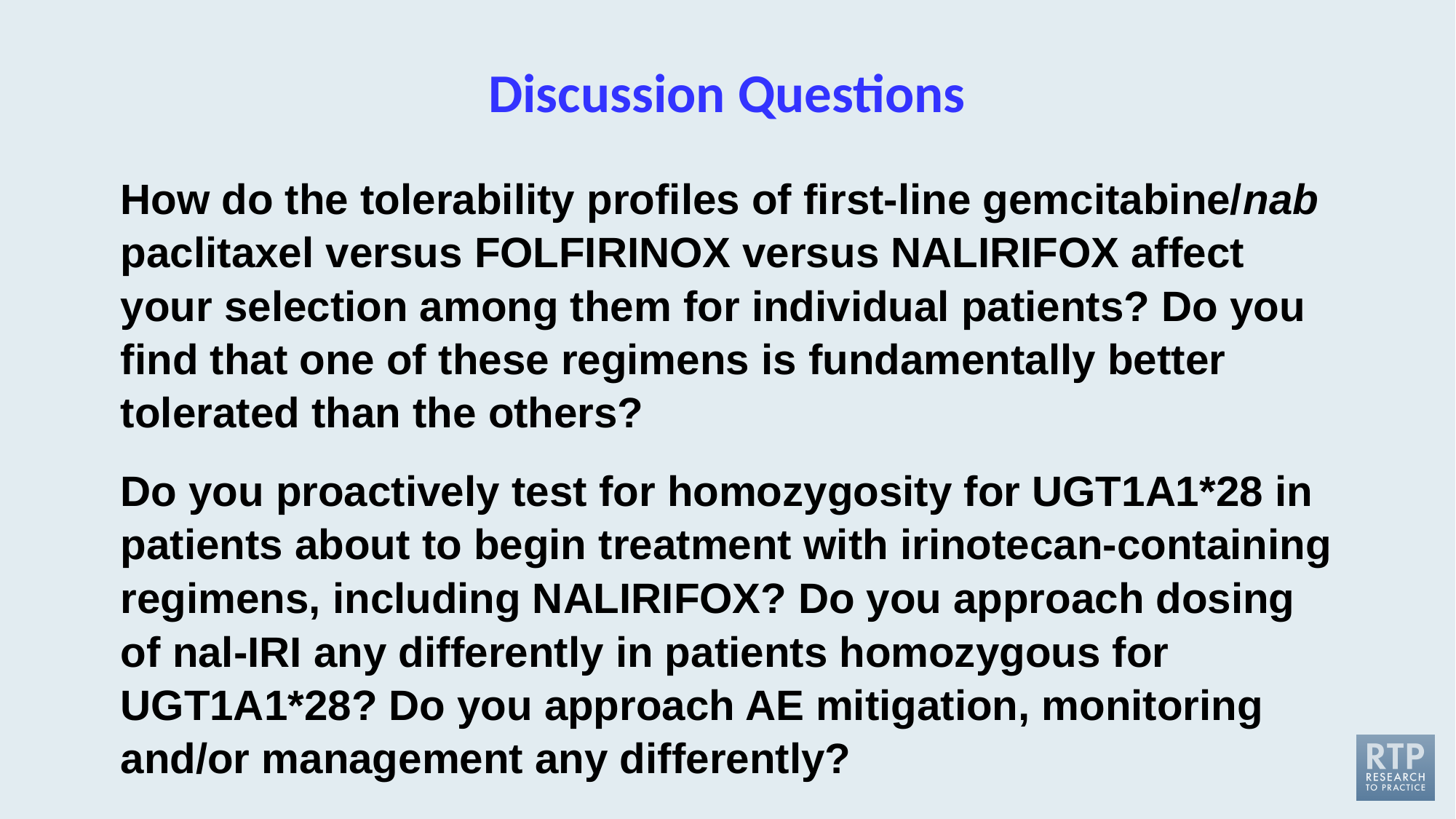

# Discussion Questions
How do the tolerability profiles of first-line gemcitabine/nab paclitaxel versus FOLFIRINOX versus NALIRIFOX affect your selection among them for individual patients? Do you find that one of these regimens is fundamentally better tolerated than the others?
Do you proactively test for homozygosity for UGT1A1*28 in patients about to begin treatment with irinotecan-containing regimens, including NALIRIFOX? Do you approach dosing of nal-IRI any differently in patients homozygous for UGT1A1*28? Do you approach AE mitigation, monitoring and/or management any differently?